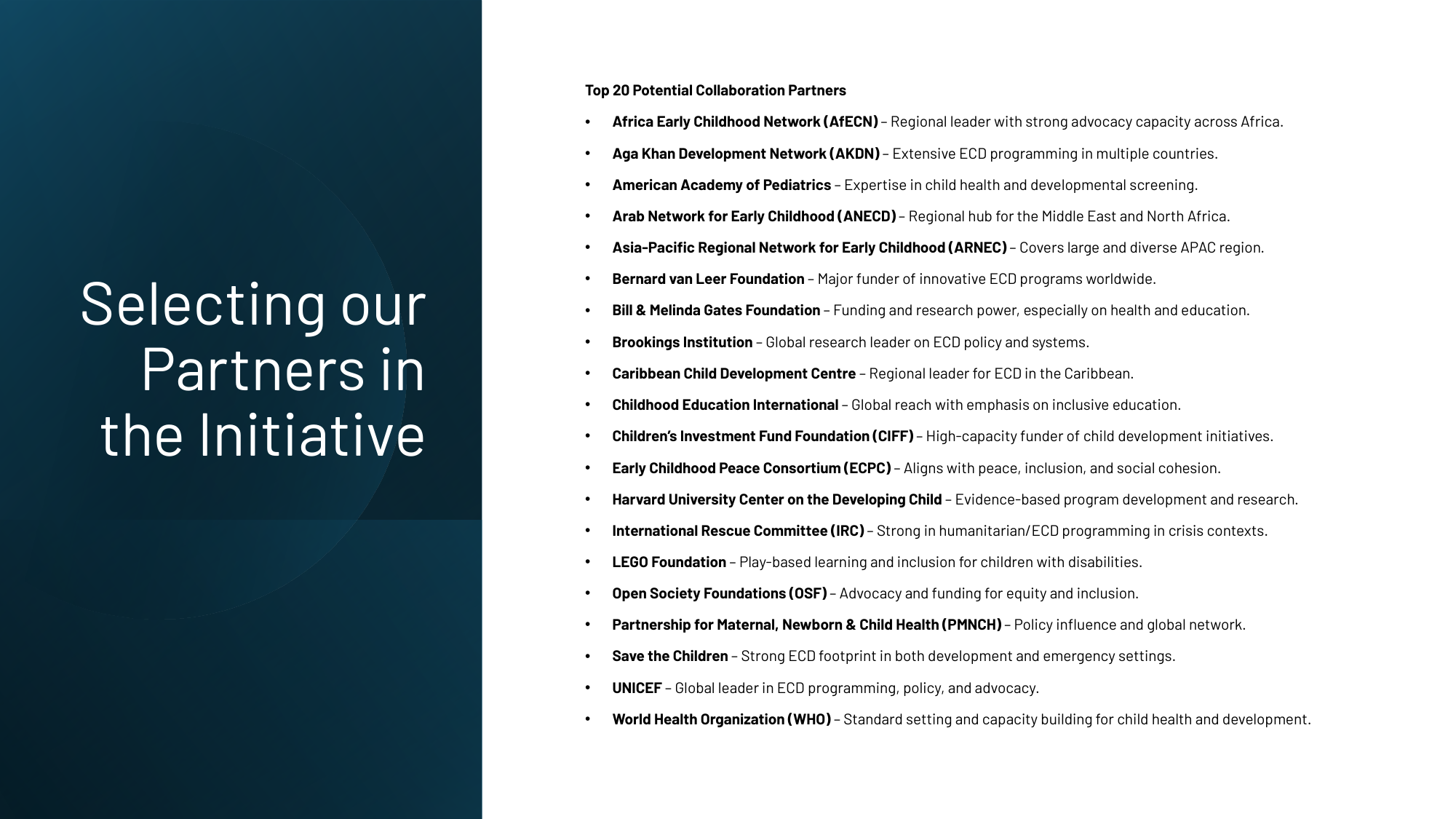

# Selecting our Partners in the Initiative
Top 20 Potential Collaboration Partners
Africa Early Childhood Network (AfECN) – Regional leader with strong advocacy capacity across Africa.
Aga Khan Development Network (AKDN) – Extensive ECD programming in multiple countries.
American Academy of Pediatrics – Expertise in child health and developmental screening.
Arab Network for Early Childhood (ANECD) – Regional hub for the Middle East and North Africa.
Asia-Pacific Regional Network for Early Childhood (ARNEC) – Covers large and diverse APAC region.
Bernard van Leer Foundation – Major funder of innovative ECD programs worldwide.
Bill & Melinda Gates Foundation – Funding and research power, especially on health and education.
Brookings Institution – Global research leader on ECD policy and systems.
Caribbean Child Development Centre – Regional leader for ECD in the Caribbean.
Childhood Education International – Global reach with emphasis on inclusive education.
Children’s Investment Fund Foundation (CIFF) – High-capacity funder of child development initiatives.
Early Childhood Peace Consortium (ECPC) – Aligns with peace, inclusion, and social cohesion.
Harvard University Center on the Developing Child – Evidence-based program development and research.
International Rescue Committee (IRC) – Strong in humanitarian/ECD programming in crisis contexts.
LEGO Foundation – Play-based learning and inclusion for children with disabilities.
Open Society Foundations (OSF) – Advocacy and funding for equity and inclusion.
Partnership for Maternal, Newborn & Child Health (PMNCH) – Policy influence and global network.
Save the Children – Strong ECD footprint in both development and emergency settings.
UNICEF – Global leader in ECD programming, policy, and advocacy.
World Health Organization (WHO) – Standard setting and capacity building for child health and development.